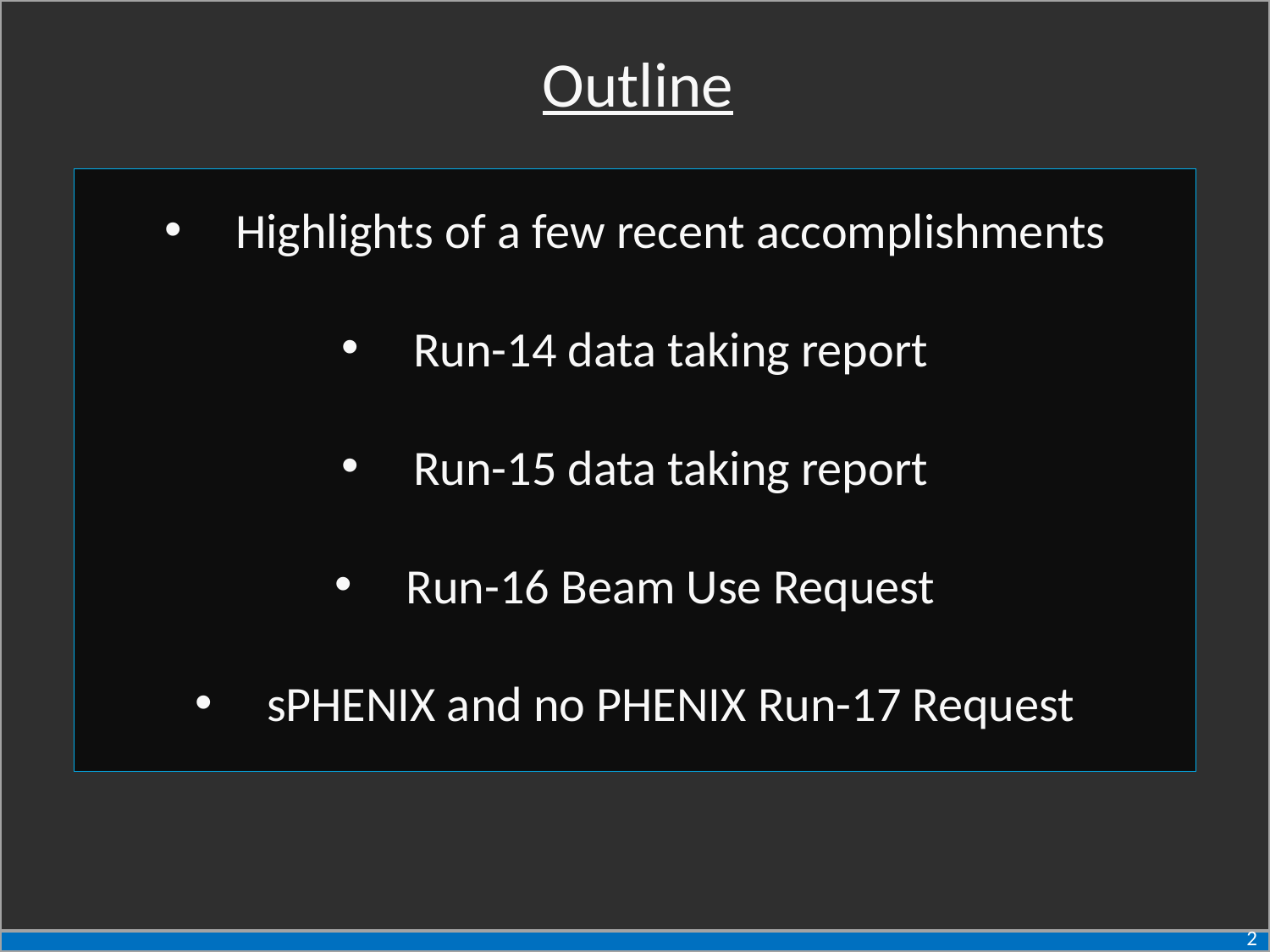

Outline

Highlights of a few recent accomplishments

Run-14 data taking report

Run-15 data taking report

Run-16 Beam Use Request

sPHENIX and no PHENIX Run-17 Request

2